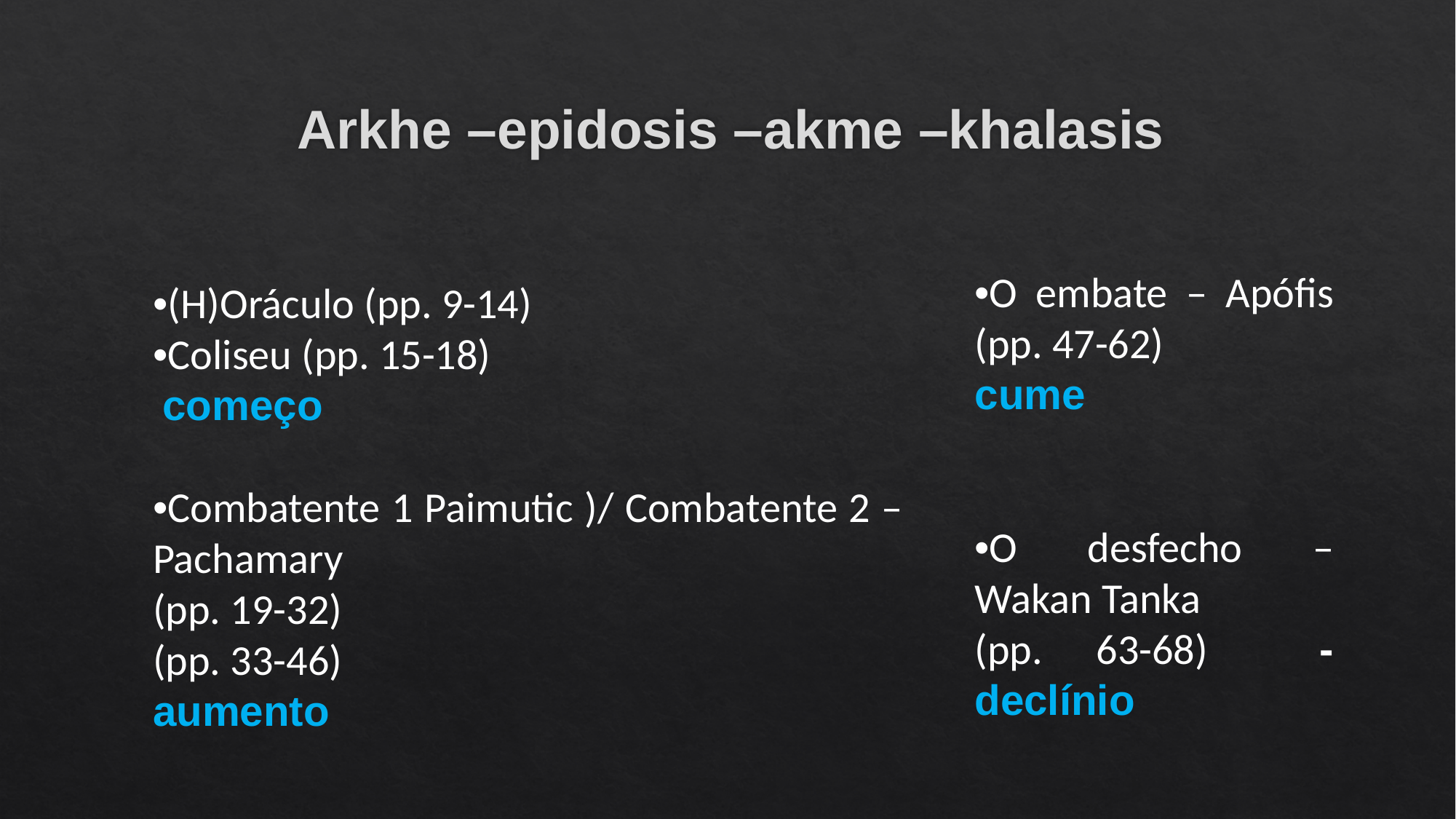

# Arkhe –epidosis –akme –khalasis
•O embate – Apófis (pp. 47-62)
cume

•O desfecho – Wakan Tanka
(pp. 63-68)  -declínio
•(H)Oráculo (pp. 9-14)
•Coliseu (pp. 15-18)
 começo

•Combatente 1 Paimutic )/ Combatente 2 – Pachamary
(pp. 19-32)
(pp. 33-46)
aumento